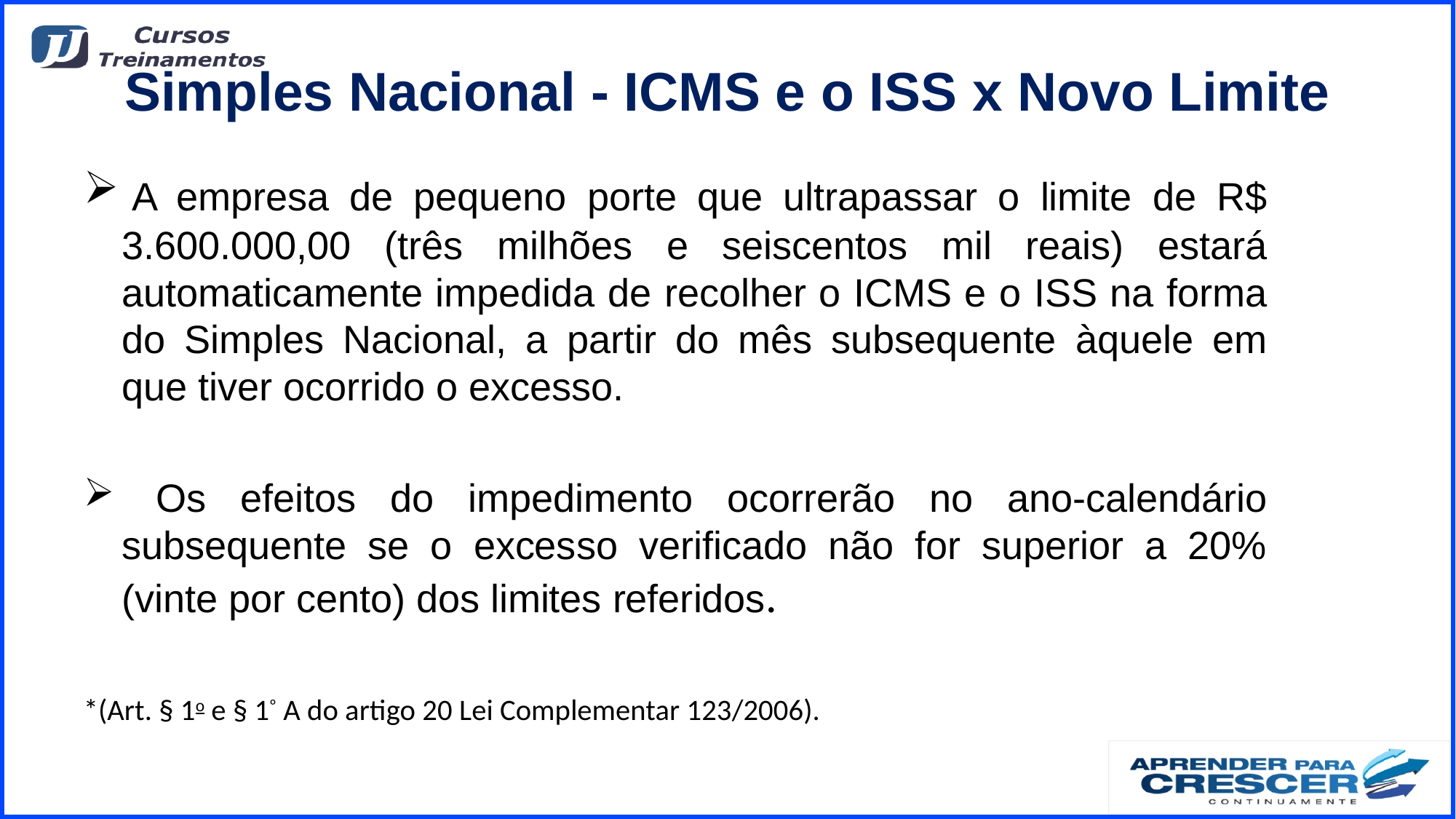

# Simples Nacional - ICMS e o ISS x Novo Limite
 A empresa de pequeno porte que ultrapassar o limite de R$ 3.600.000,00 (três milhões e seiscentos mil reais) estará automaticamente impedida de recolher o ICMS e o ISS na forma do Simples Nacional, a partir do mês subsequente àquele em que tiver ocorrido o excesso.

 Os efeitos do impedimento ocorrerão no ano-calendário subsequente se o excesso verificado não for superior a 20% (vinte por cento) dos limites referidos.

*(Art. § 1o e § 1º A do artigo 20 Lei Complementar 123/2006).